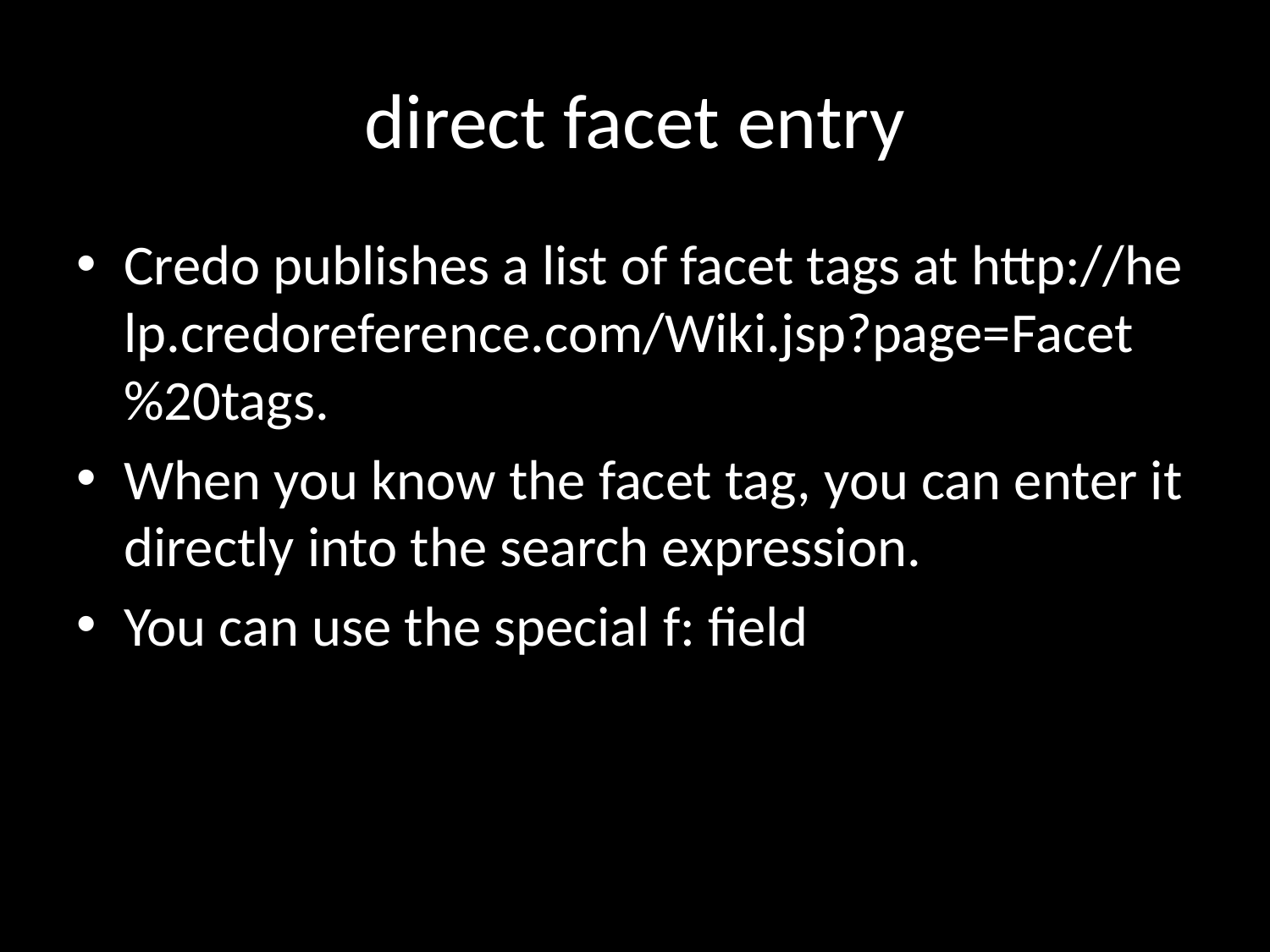

# direct facet entry
Credo publishes a list of facet tags at http://he lp.credoreference.com/Wiki.jsp?page=Facet%20tags.
When you know the facet tag, you can enter it directly into the search expression.
You can use the special f: field